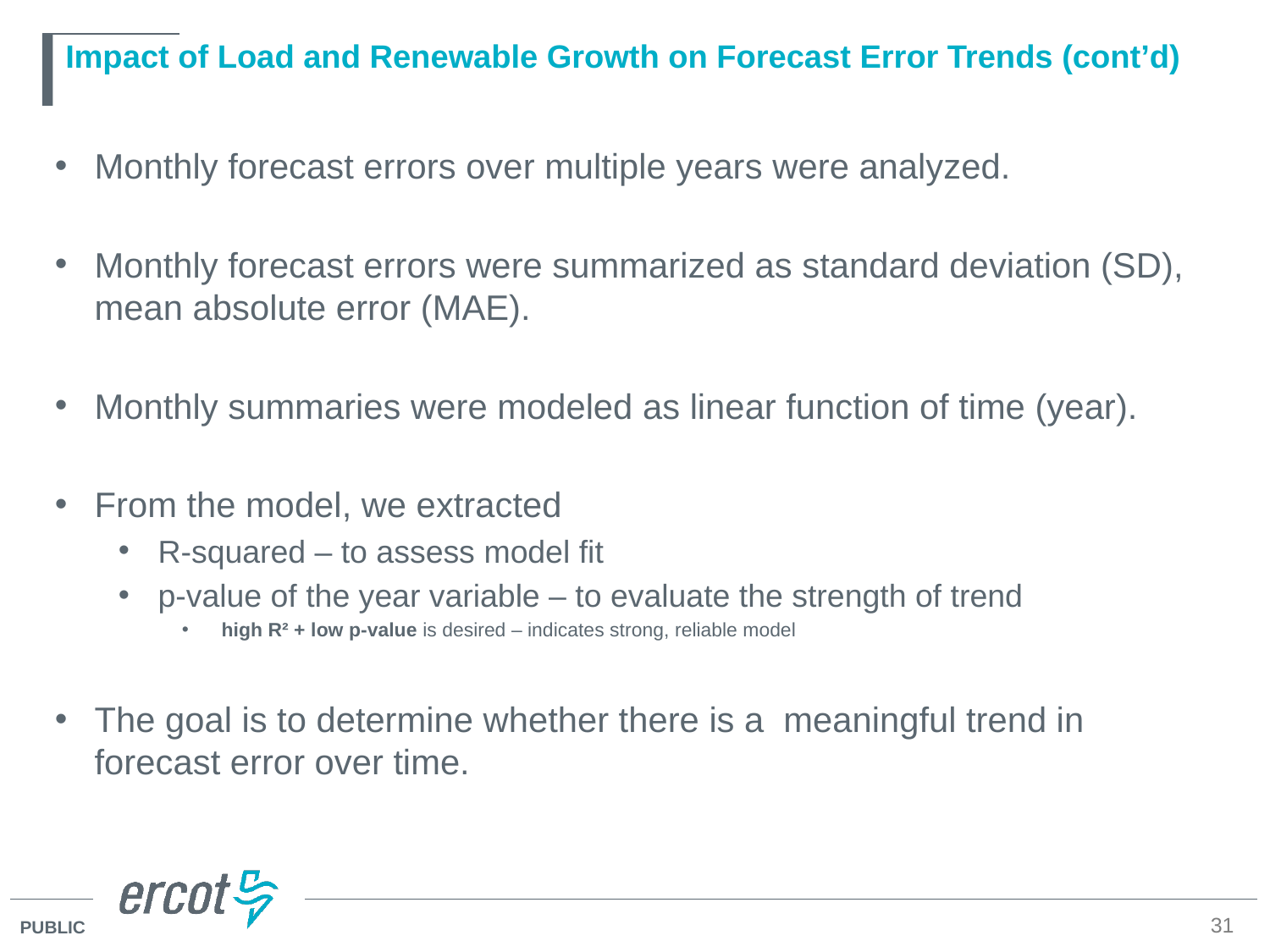

# Impact of Load and Renewable Growth on Forecast Error Trends (cont’d)
Monthly forecast errors over multiple years were analyzed.

Monthly forecast errors were summarized as standard deviation (SD), mean absolute error (MAE).

Monthly summaries were modeled as linear function of time (year).

From the model, we extracted
R-squared – to assess model fit
p-value of the year variable – to evaluate the strength of trend
high R² + low p-value is desired – indicates strong, reliable model

The goal is to determine whether there is a  meaningful trend in forecast error over time.

31